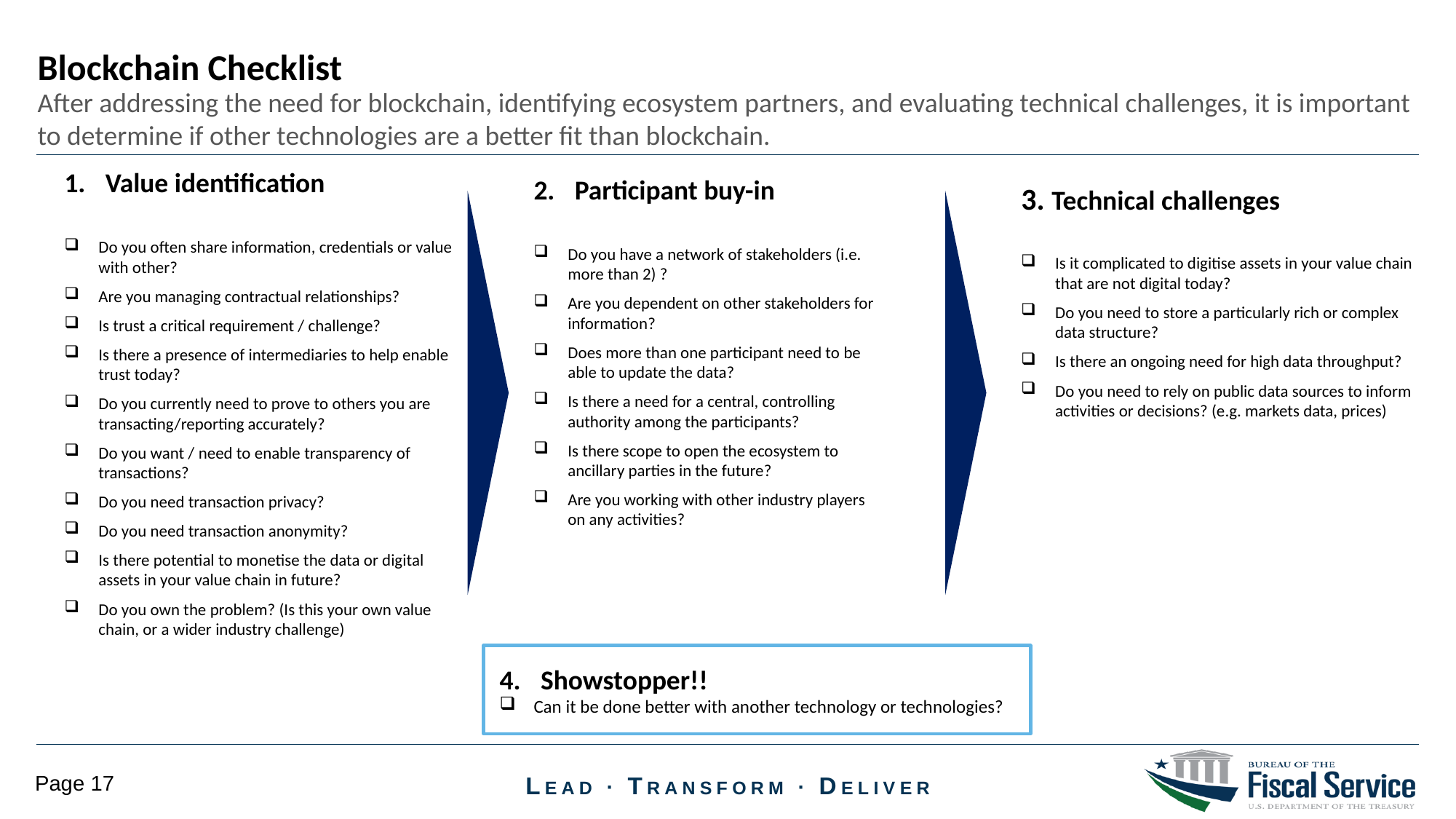

Blockchain Checklist
After addressing the need for blockchain, identifying ecosystem partners, and evaluating technical challenges, it is important to determine if other technologies are a better fit than blockchain.
Value identification

Do you often share information, credentials or value with other?
Are you managing contractual relationships?
Is trust a critical requirement / challenge?
Is there a presence of intermediaries to help enable trust today?
Do you currently need to prove to others you are transacting/reporting accurately?
Do you want / need to enable transparency of transactions?
Do you need transaction privacy?
Do you need transaction anonymity?
Is there potential to monetise the data or digital assets in your value chain in future?
Do you own the problem? (Is this your own value chain, or a wider industry challenge)
Participant buy-in

Do you have a network of stakeholders (i.e. more than 2) ?
Are you dependent on other stakeholders for information?
Does more than one participant need to be able to update the data?
Is there a need for a central, controlling authority among the participants?
Is there scope to open the ecosystem to ancillary parties in the future?
Are you working with other industry players on any activities?
3. Technical challenges

Is it complicated to digitise assets in your value chain that are not digital today?
Do you need to store a particularly rich or complex data structure?
Is there an ongoing need for high data throughput?
Do you need to rely on public data sources to inform activities or decisions? (e.g. markets data, prices)

Showstopper!!
Can it be done better with another technology or technologies?